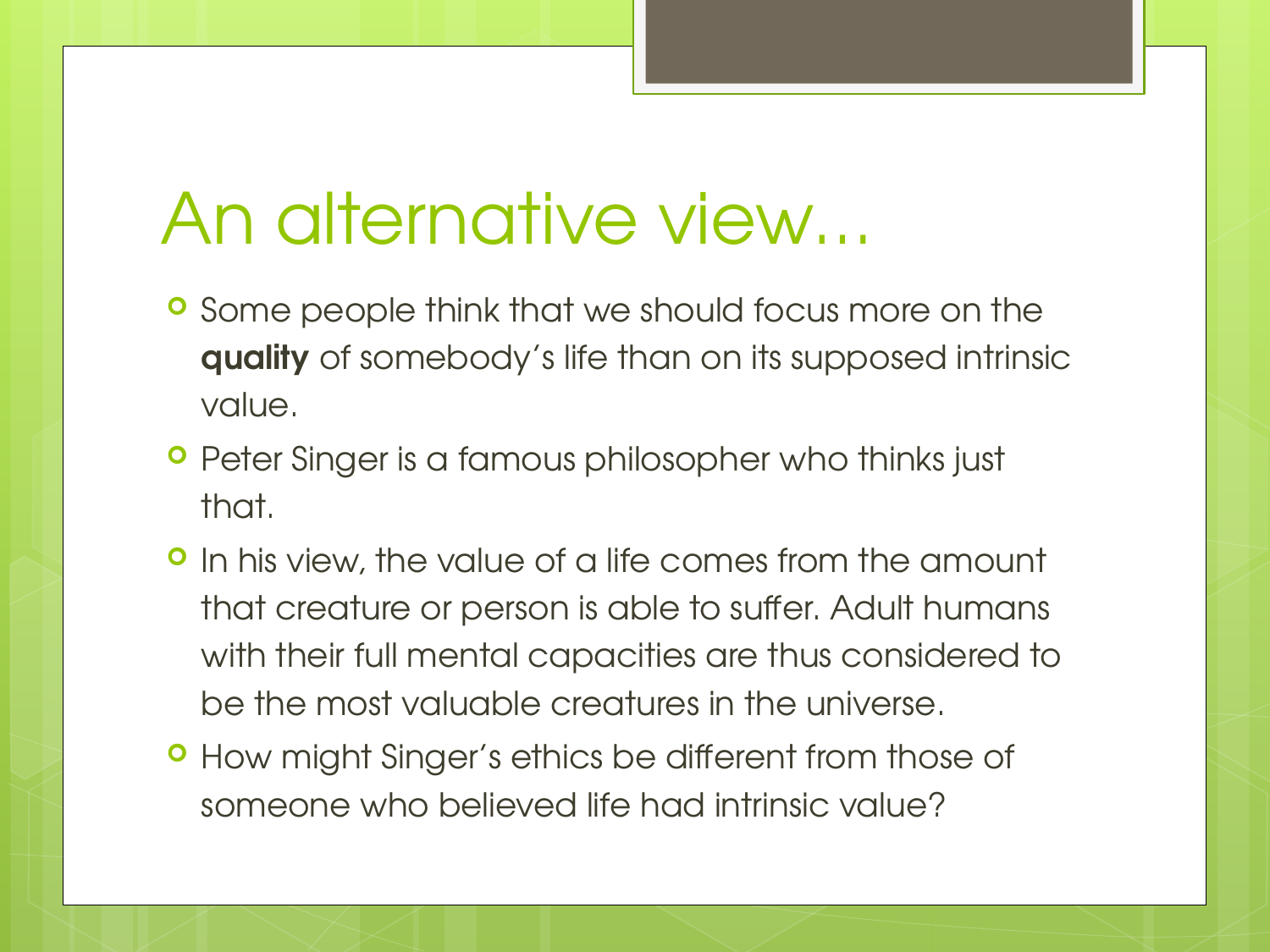

# An alternative view…
Some people think that we should focus more on the quality of somebody’s life than on its supposed intrinsic value.
Peter Singer is a famous philosopher who thinks just that.
In his view, the value of a life comes from the amount that creature or person is able to suffer. Adult humans with their full mental capacities are thus considered to be the most valuable creatures in the universe.
How might Singer’s ethics be different from those of someone who believed life had intrinsic value?